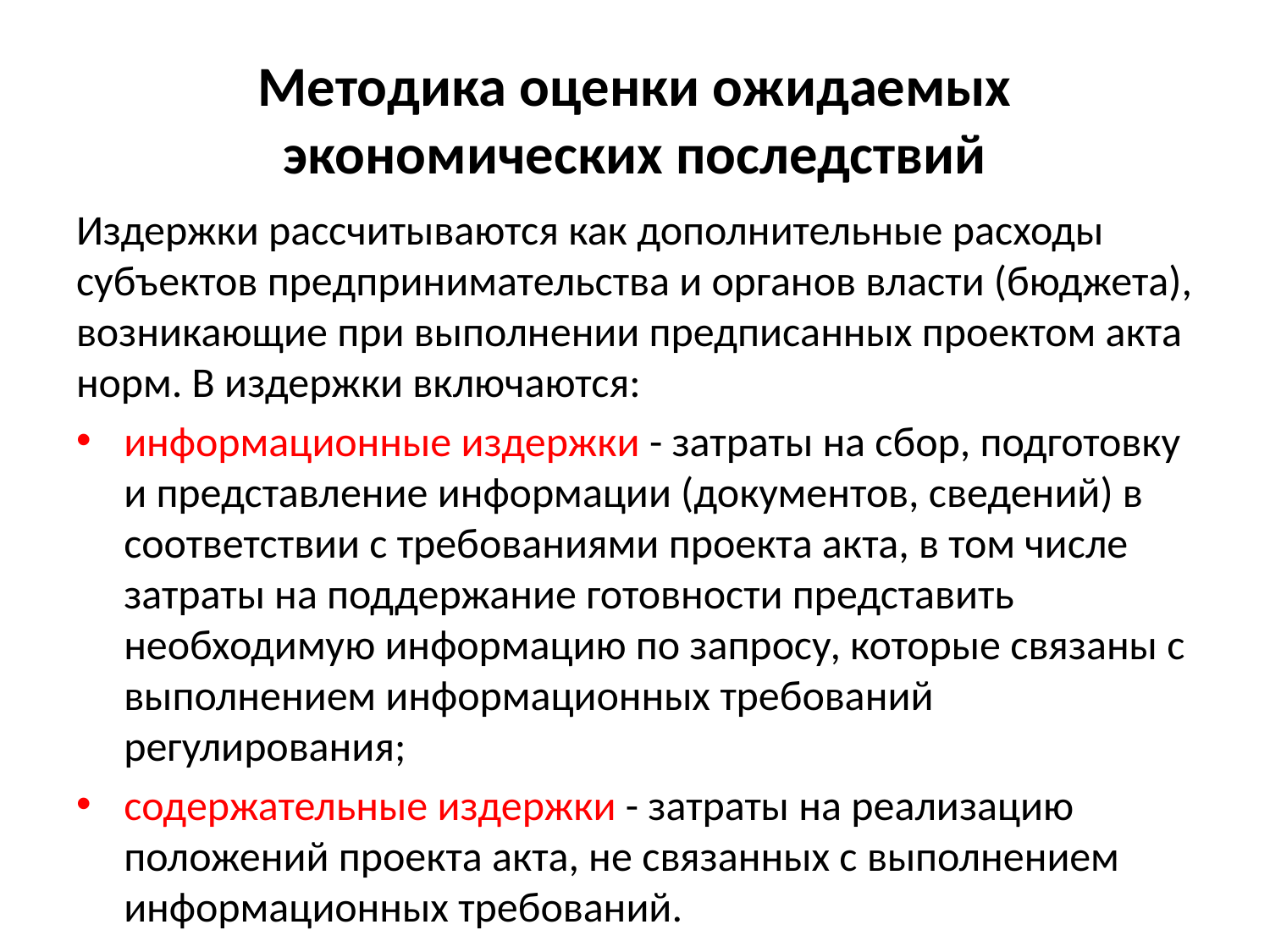

# Методика оценки ожидаемых экономических последствий
Издержки рассчитываются как дополнительные расходы субъектов предпринимательства и органов власти (бюджета), возникающие при выполнении предписанных проектом акта норм. В издержки включаются:
информационные издержки - затраты на сбор, подготовку и представление информации (документов, сведений) в соответствии с требованиями проекта акта, в том числе затраты на поддержание готовности представить необходимую информацию по запросу, которые связаны с выполнением информационных требований регулирования;
содержательные издержки - затраты на реализацию положений проекта акта, не связанных с выполнением информационных требований.